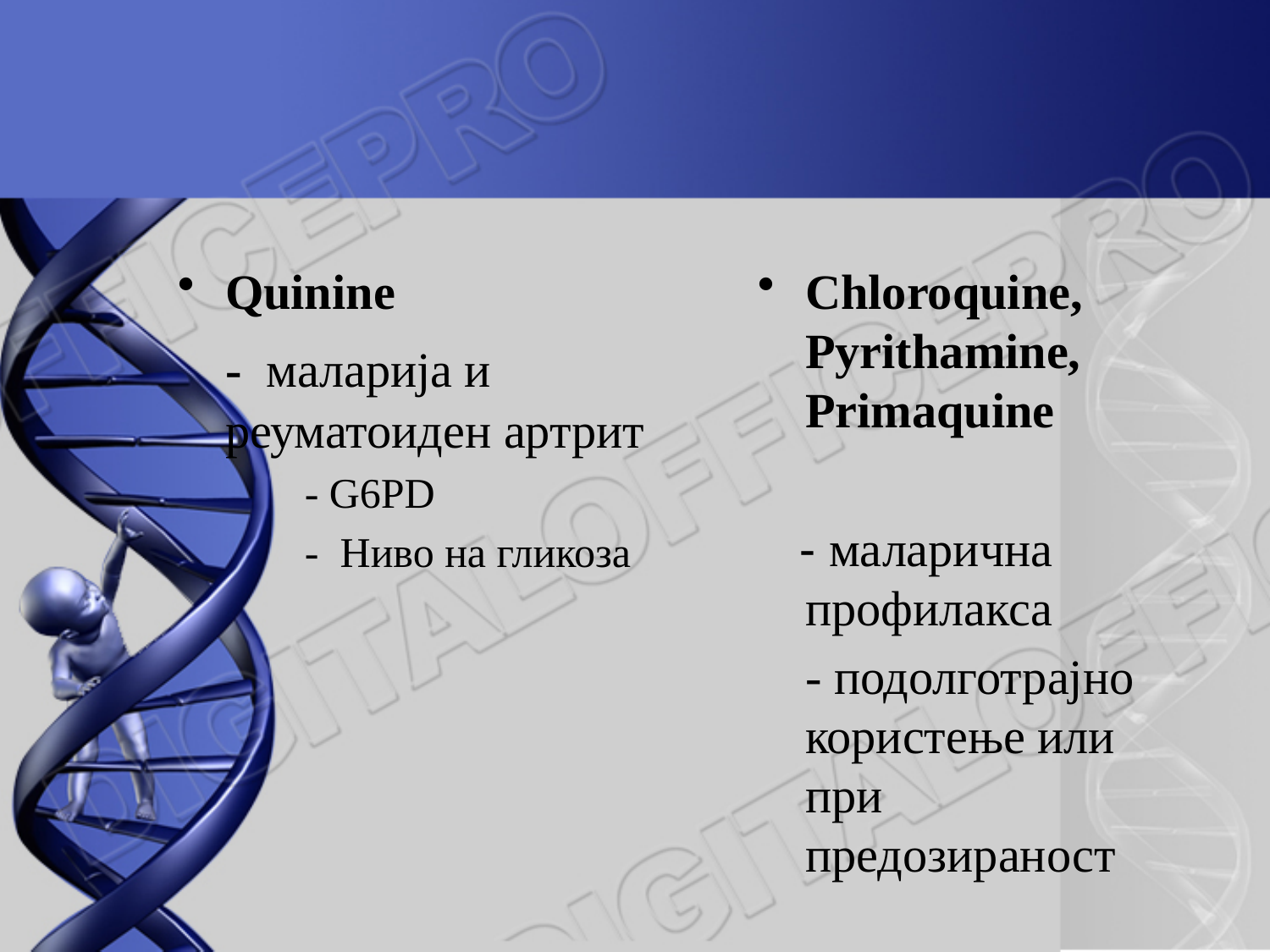

Quinine
	-  маларија и     	реуматоиден артрит
- G6PD
-  Ниво на гликоза
Chloroquine, Pyrithamine, Primaquine

   - маларична профилакса
	- подолготрајно користење или при предозираност